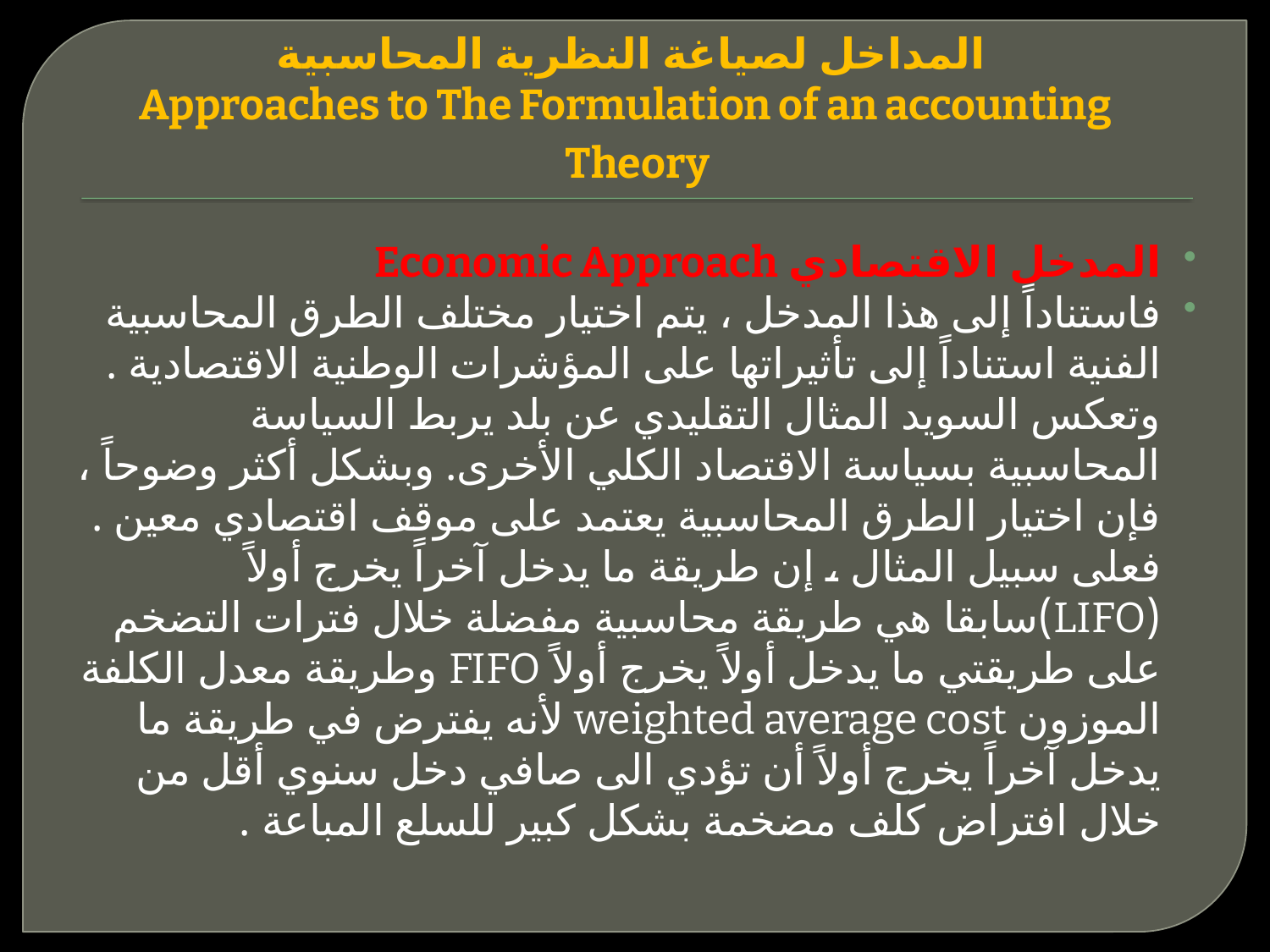

# المداخل لصياغة النظرية المحاسبية Approaches to The Formulation of an accounting Theory
المدخل الاقتصادي Economic Approach
فاستناداً إلى هذا المدخل ، يتم اختيار مختلف الطرق المحاسبية الفنية استناداً إلى تأثيراتها على المؤشرات الوطنية الاقتصادية . وتعكس السويد المثال التقليدي عن بلد يربط السياسة المحاسبية بسياسة الاقتصاد الكلي الأخرى. وبشكل أكثر وضوحاً ، فإن اختيار الطرق المحاسبية يعتمد على موقف اقتصادي معين . فعلى سبيل المثال ، إن طريقة ما يدخل آخراً يخرج أولاً (LIFO)سابقا هي طريقة محاسبية مفضلة خلال فترات التضخم على طريقتي ما يدخل أولاً يخرج أولاً FIFO وطريقة معدل الكلفة الموزون weighted average cost لأنه يفترض في طريقة ما يدخل آخراً يخرج أولاً أن تؤدي الى صافي دخل سنوي أقل من خلال افتراض كلف مضخمة بشكل كبير للسلع المباعة .